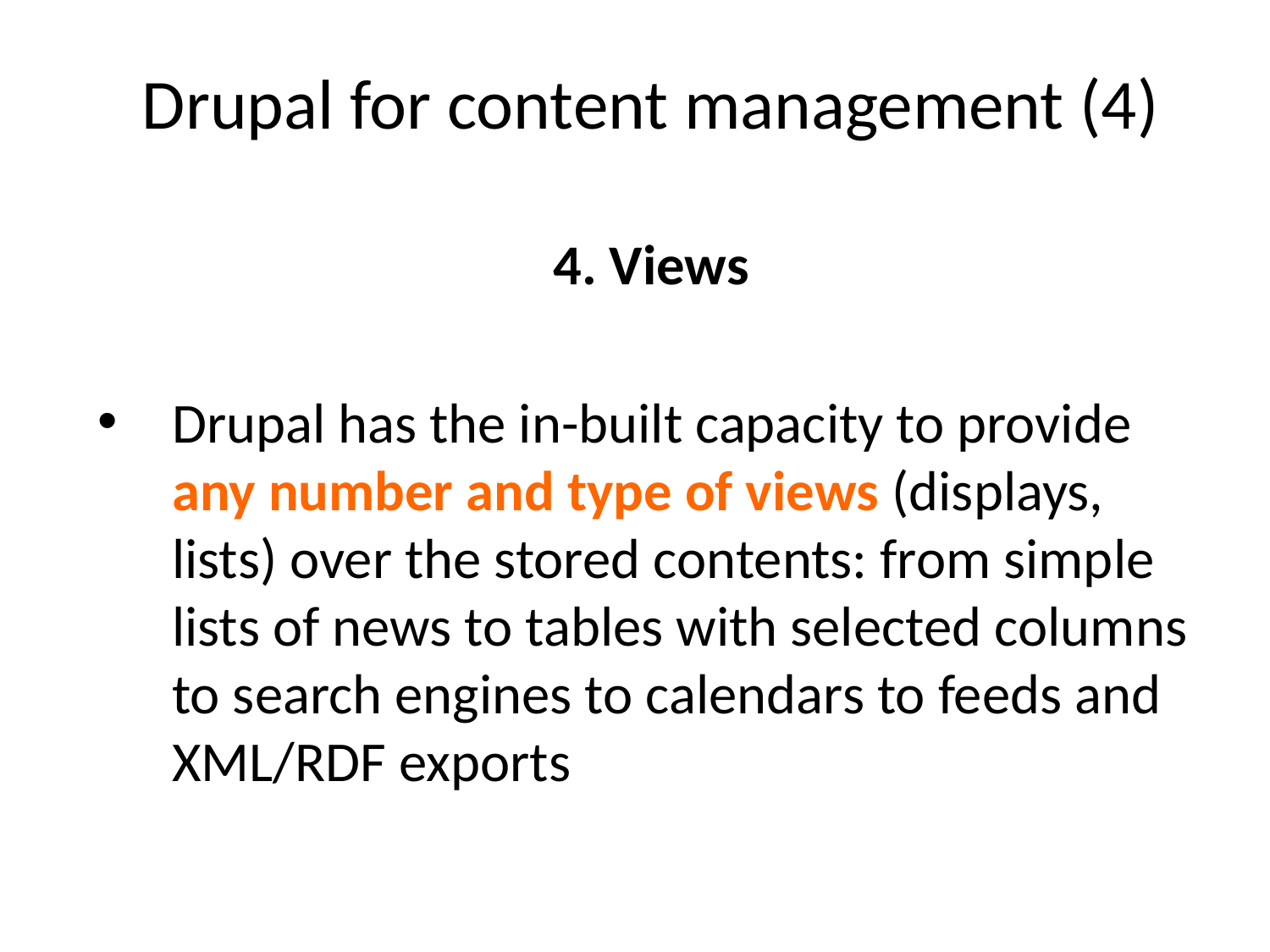

# Drupal for content management (4)
4. Views

Drupal has the in-built capacity to provide any number and type of views (displays, lists) over the stored contents: from simple lists of news to tables with selected columns to search engines to calendars to feeds and XML/RDF exports